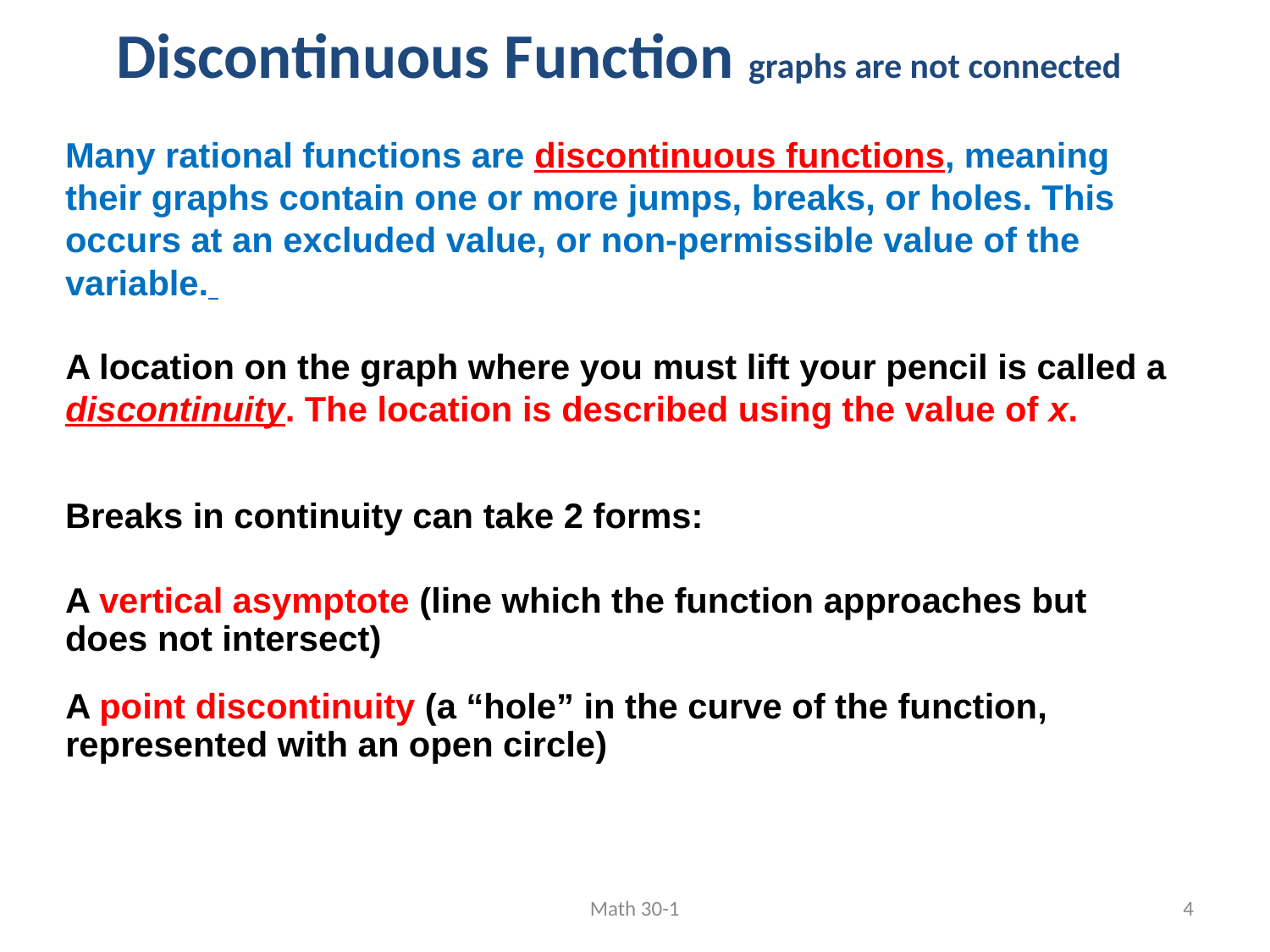

# Discontinuous Function graphs are not connected
Many rational functions are discontinuous functions, meaning their graphs contain one or more jumps, breaks, or holes. This occurs at an excluded value, or non-permissible value of the variable.
A location on the graph where you must lift your pencil is called a  discontinuity. The location is described using the value of x.
Breaks in continuity can take 2 forms:
A vertical asymptote (line which the function approaches but does not intersect)
A point discontinuity (a “hole” in the curve of the function, represented with an open circle)
Math 30-1
4